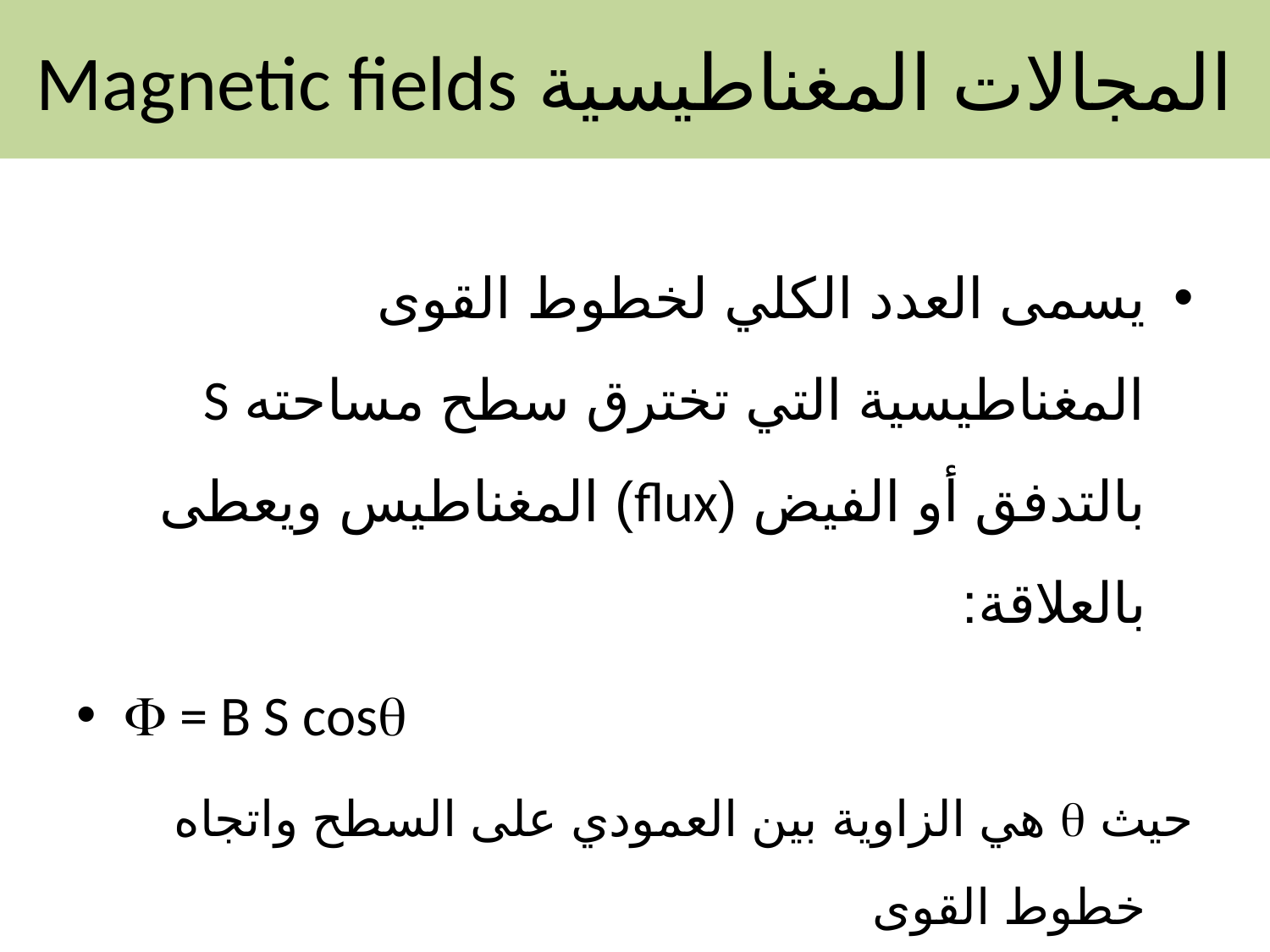

المجالات المغناطيسية Magnetic fields
يسمى العدد الكلي لخطوط القوى المغناطيسية التي تخترق سطح مساحته S بالتدفق أو الفيض (flux) المغناطيس ويعطى بالعلاقة:
Φ = B S cosθ
حيث θ هي الزاوية بين العمودي على السطح واتجاه خطوط القوى